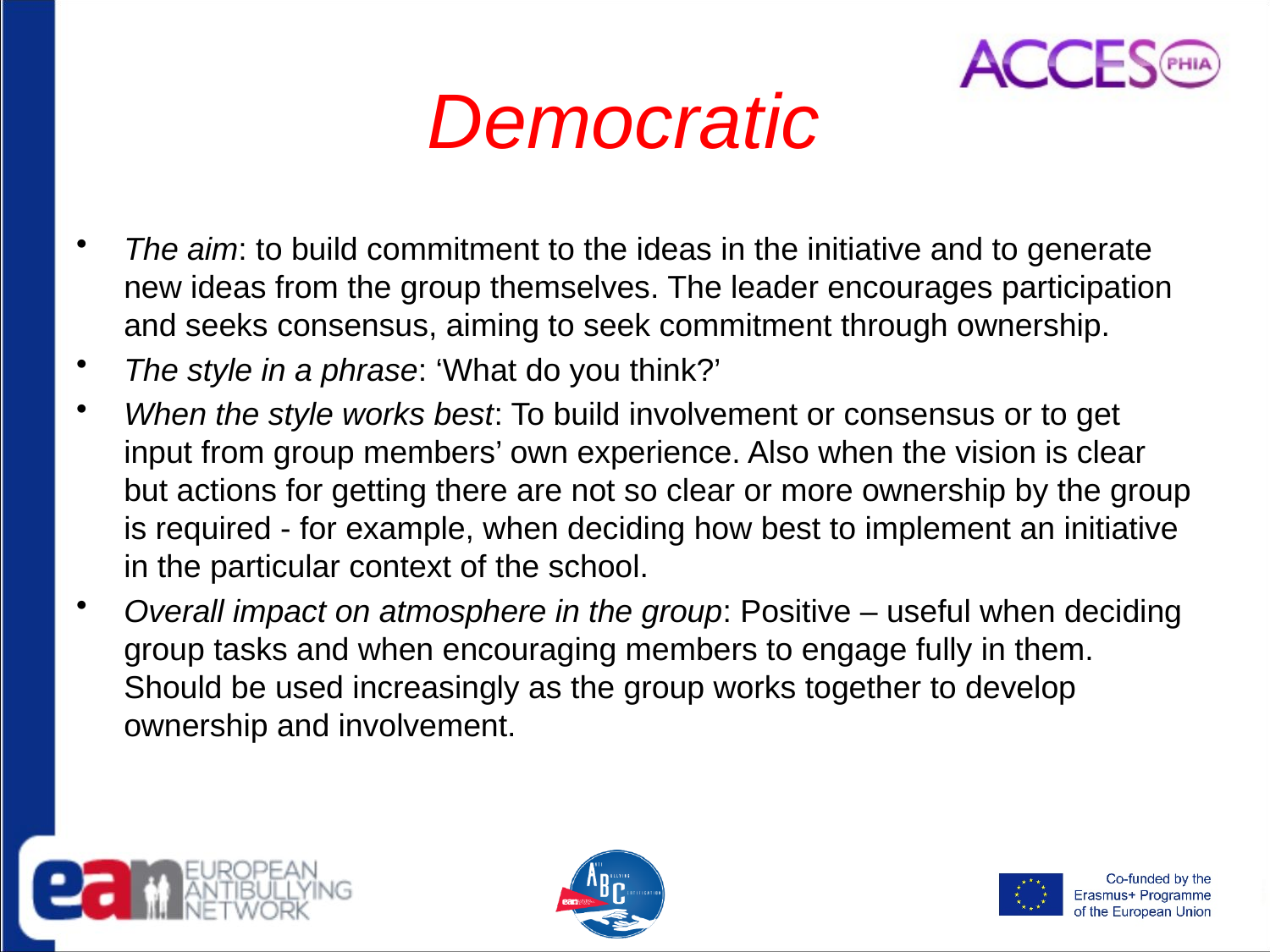

# Democratic
The aim: to build commitment to the ideas in the initiative and to generate new ideas from the group themselves. The leader encourages participation and seeks consensus, aiming to seek commitment through ownership.
The style in a phrase: ‘What do you think?’
When the style works best: To build involvement or consensus or to get input from group members’ own experience. Also when the vision is clear but actions for getting there are not so clear or more ownership by the group is required - for example, when deciding how best to implement an initiative in the particular context of the school.
Overall impact on atmosphere in the group: Positive – useful when deciding group tasks and when encouraging members to engage fully in them. Should be used increasingly as the group works together to develop ownership and involvement.